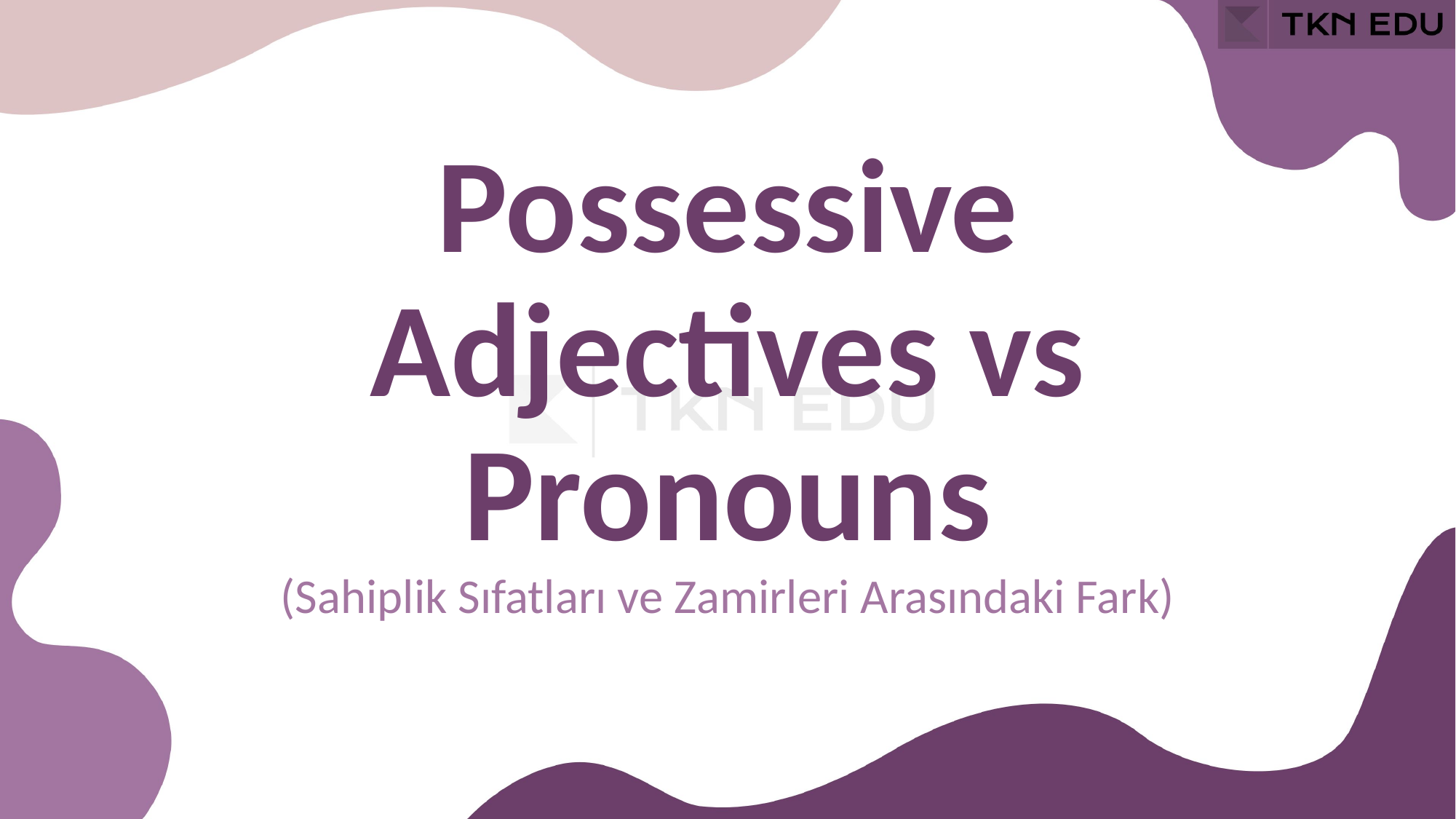

Possessive Adjectives vs Pronouns
(Sahiplik Sıfatları ve Zamirleri Arasındaki Fark)